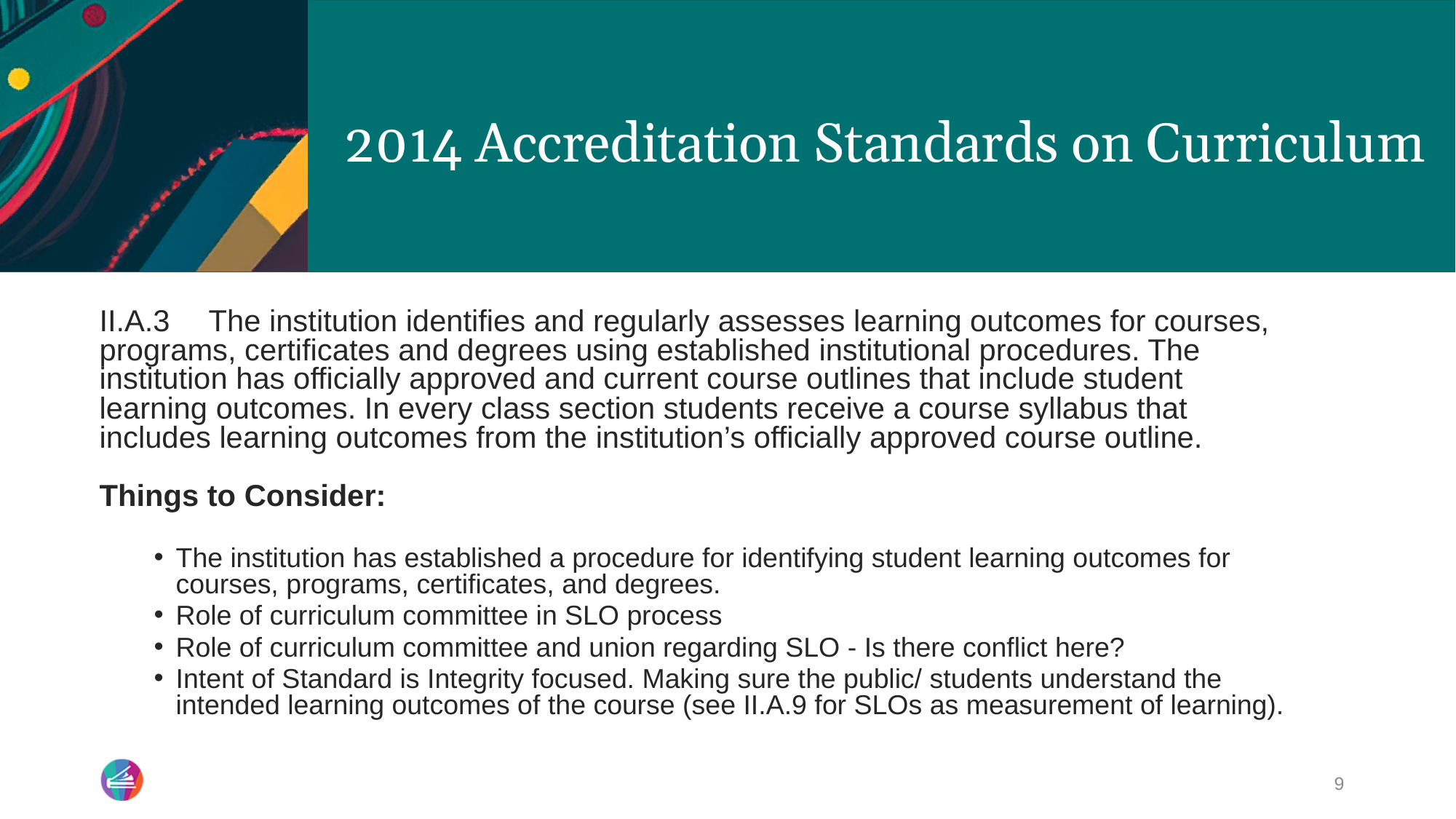

# 2014 Accreditation Standards on Curriculum
II.A.3	The institution identifies and regularly assesses learning outcomes for courses, 	programs, certificates and degrees using established institutional procedures. The 	institution has officially approved and current course outlines that include student 	learning outcomes. In every class section students receive a course syllabus that 	includes learning outcomes from the institution’s officially approved course outline.

Things to Consider:

The institution has established a procedure for identifying student learning outcomes for courses, programs, certificates, and degrees.
Role of curriculum committee in SLO process
Role of curriculum committee and union regarding SLO - Is there conflict here?
Intent of Standard is Integrity focused. Making sure the public/ students understand the intended learning outcomes of the course (see II.A.9 for SLOs as measurement of learning).
9